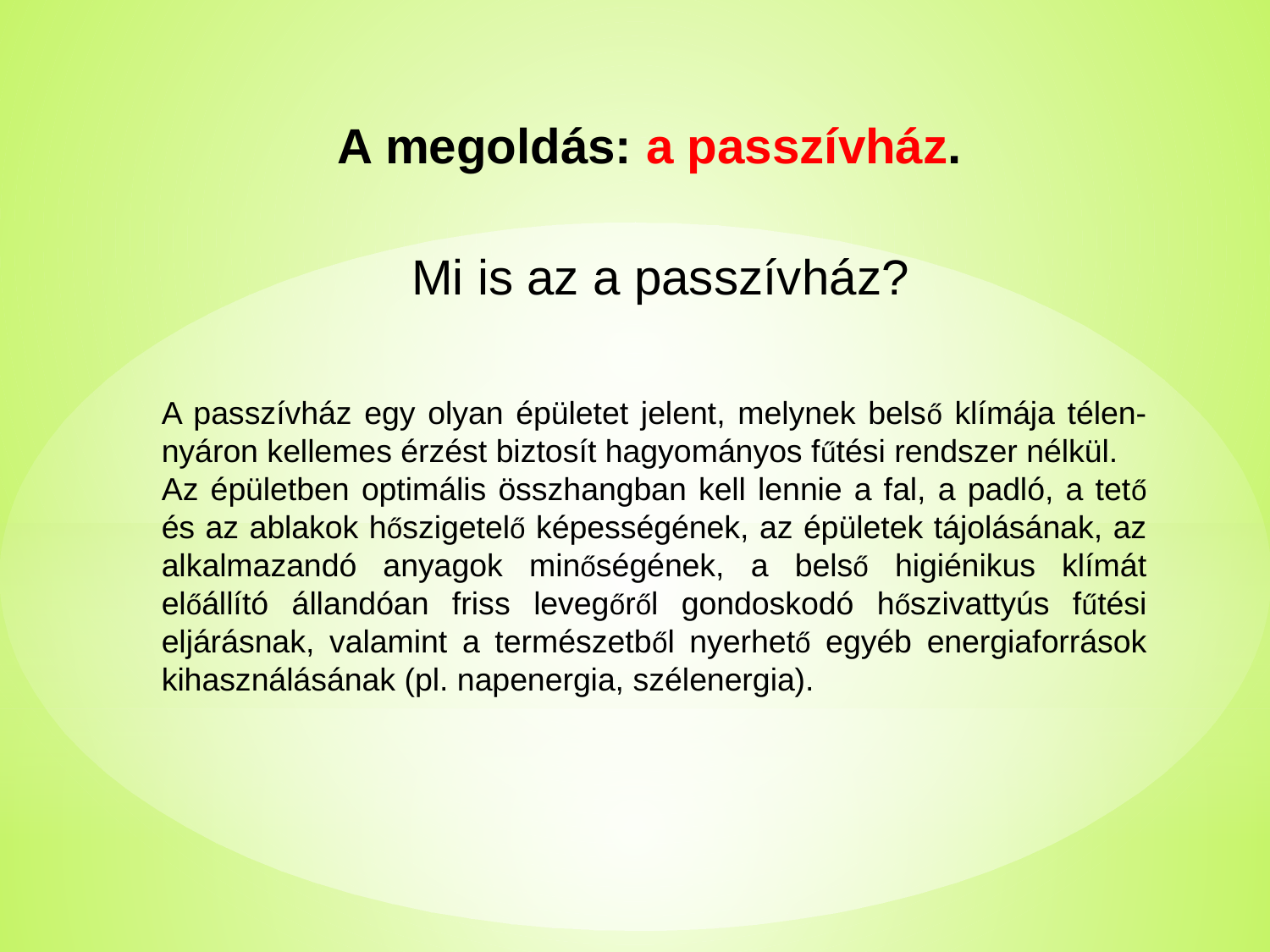

A megoldás: a passzívház.

Mi is az a passzívház?
A passzívház egy olyan épületet jelent, melynek belső klímája télen-nyáron kellemes érzést biztosít hagyományos fűtési rendszer nélkül.
Az épületben optimális összhangban kell lennie a fal, a padló, a tető és az ablakok hőszigetelő képességének, az épületek tájolásának, az alkalmazandó anyagok minőségének, a belső higiénikus klímát előállító állandóan friss levegőről gondoskodó hőszivattyús fűtési eljárásnak, valamint a természetből nyerhető egyéb energiaforrások kihasználásának (pl. napenergia, szélenergia).